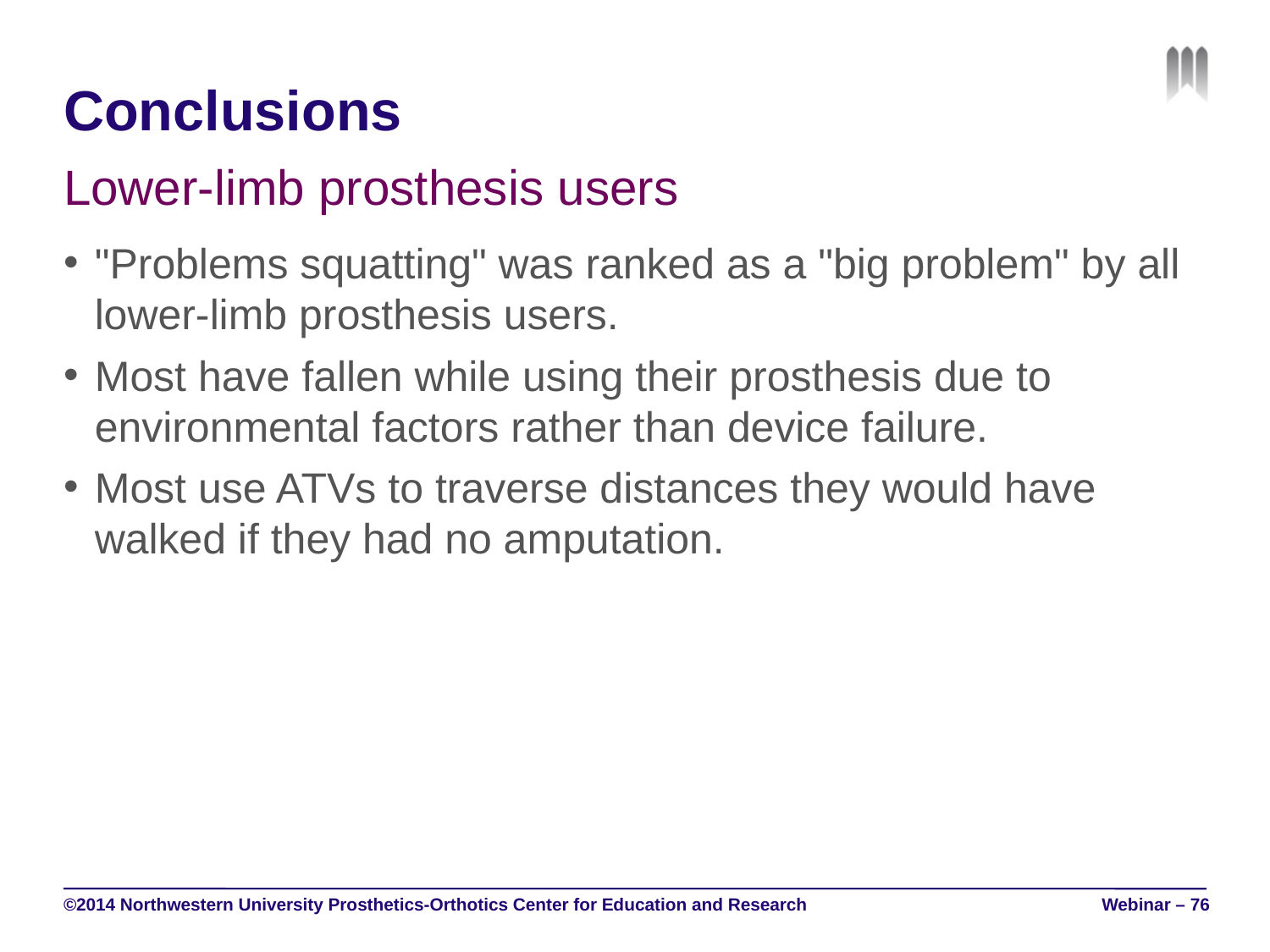

# Conclusions
Lower-limb prosthesis users
"Problems squatting" was ranked as a "big problem" by all lower-limb prosthesis users.
Most have fallen while using their prosthesis due to environmental factors rather than device failure.
Most use ATVs to traverse distances they would have walked if they had no amputation.
©2014 Northwestern University Prosthetics-Orthotics Center for Education and Research
Webinar – 76